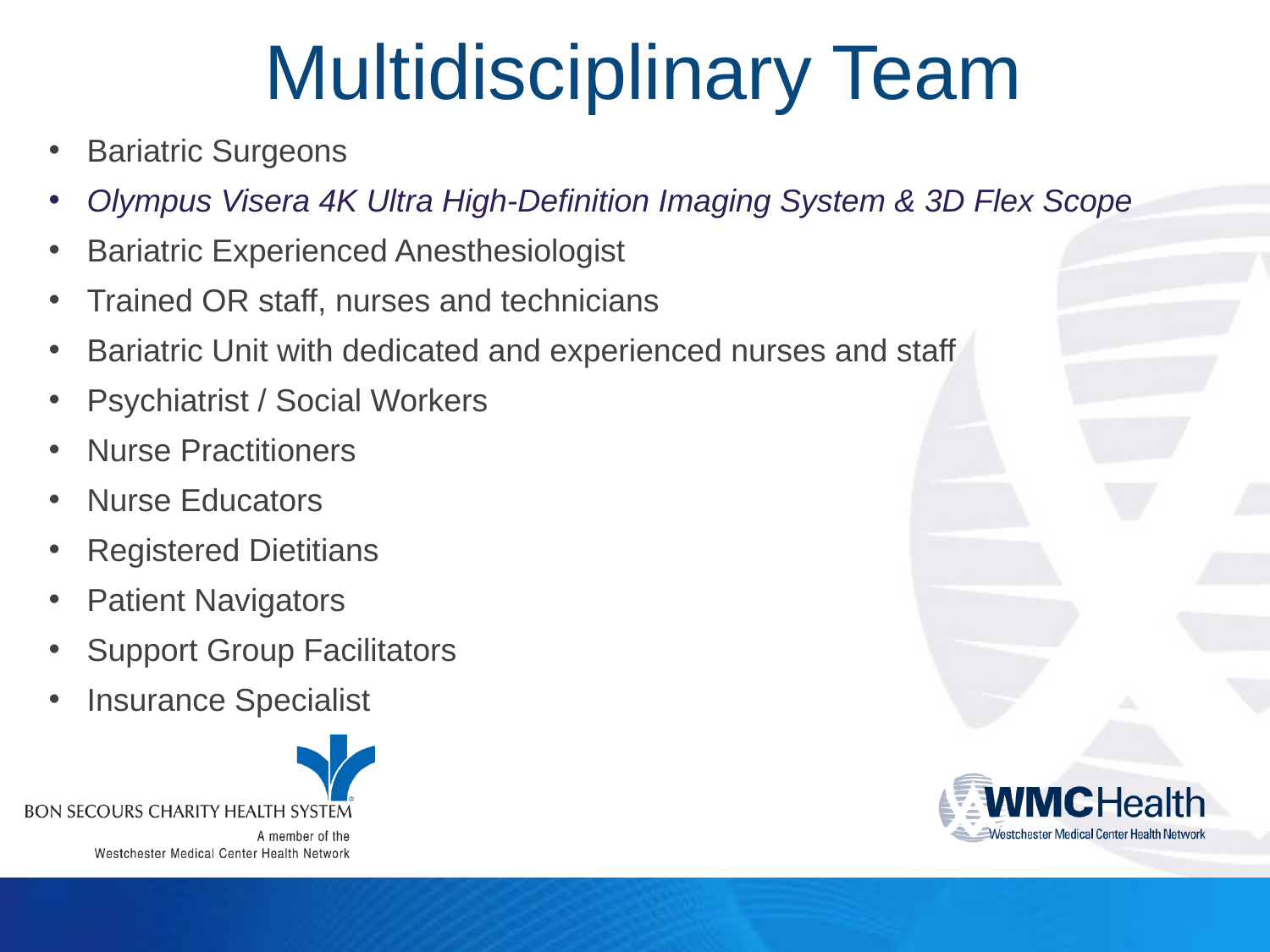

# Multidisciplinary Team

Bariatric Surgeons
Olympus Visera 4K Ultra High-Definition Imaging System & 3D Flex Scope
Bariatric Experienced Anesthesiologist
Trained OR staff, nurses and technicians
Bariatric Unit with dedicated and experienced nurses and staff
Psychiatrist / Social Workers
Nurse Practitioners
Nurse Educators
Registered Dietitians
Patient Navigators
Support Group Facilitators
Insurance Specialist